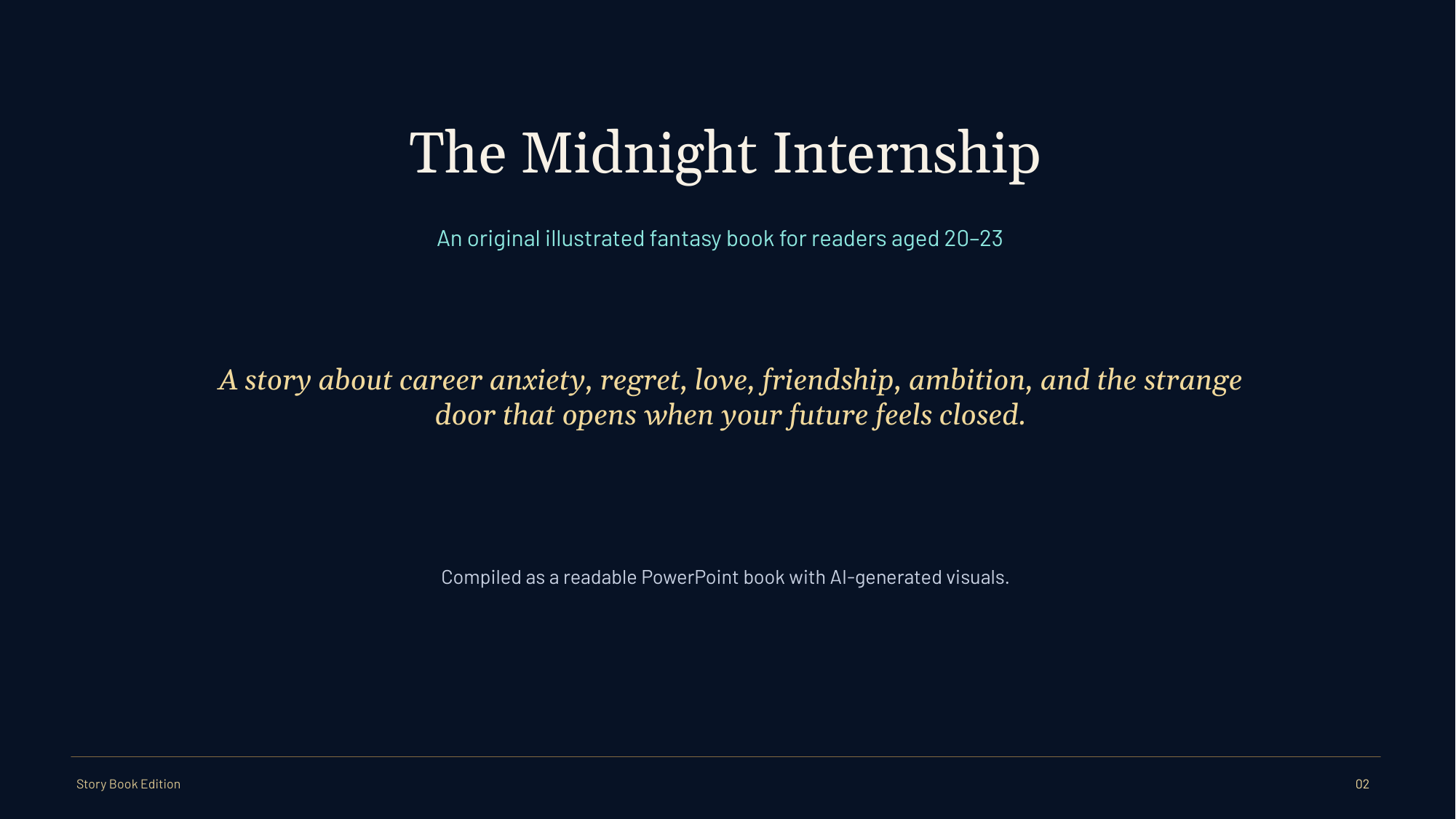

The Midnight Internship
An original illustrated fantasy book for readers aged 20–23
A story about career anxiety, regret, love, friendship, ambition, and the strange door that opens when your future feels closed.
Compiled as a readable PowerPoint book with AI-generated visuals.

Story Book Edition
02